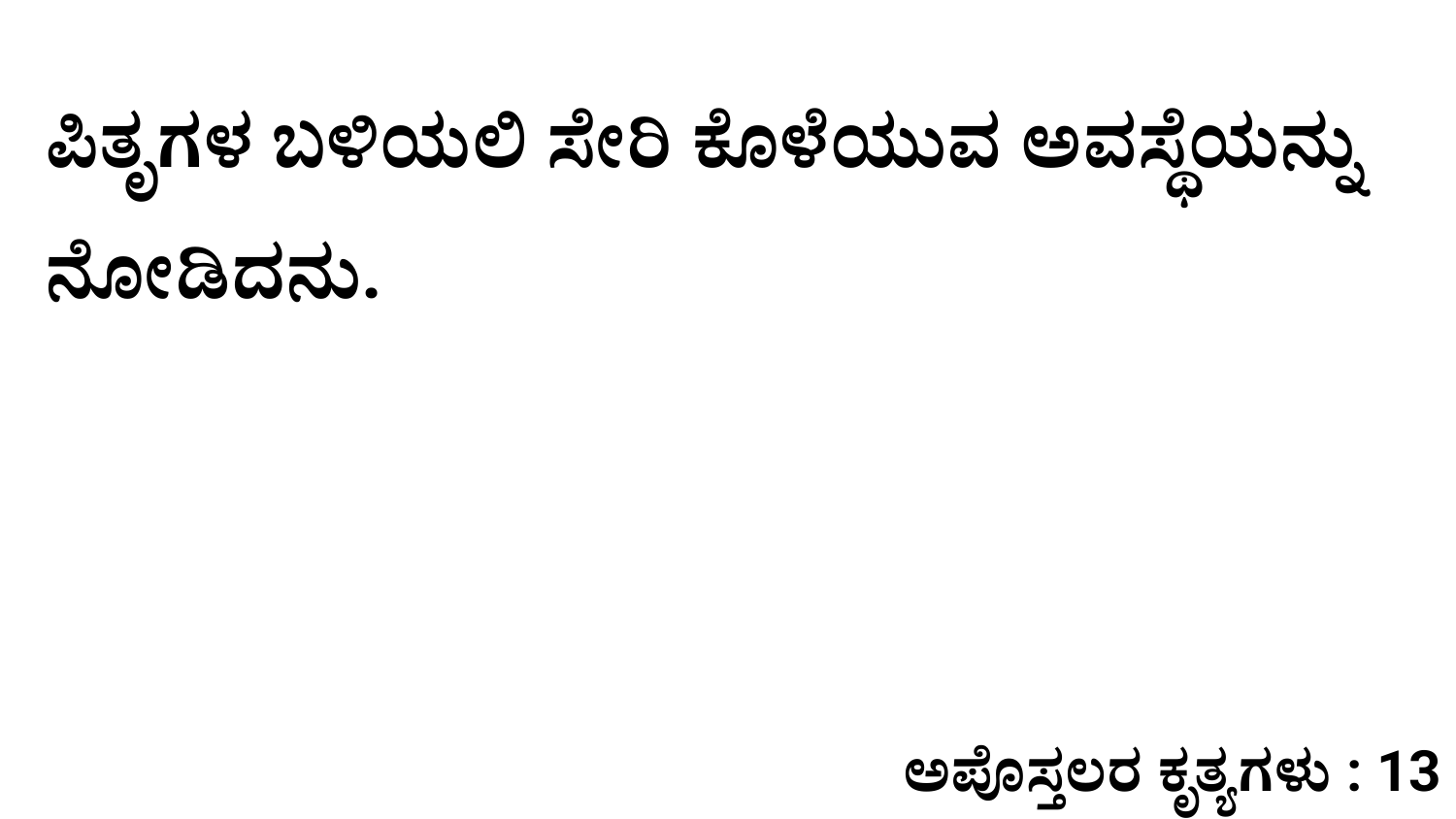

ಪಿತೃಗಳ ಬಳಿಯಲಿ ಸೇರಿ ಕೊಳೆಯುವ ಅವಸ್ಥೆಯನ್ನು ನೋಡಿದನು.
ಅಪೊಸ್ತಲರ ಕೃತ್ಯಗಳು : 13